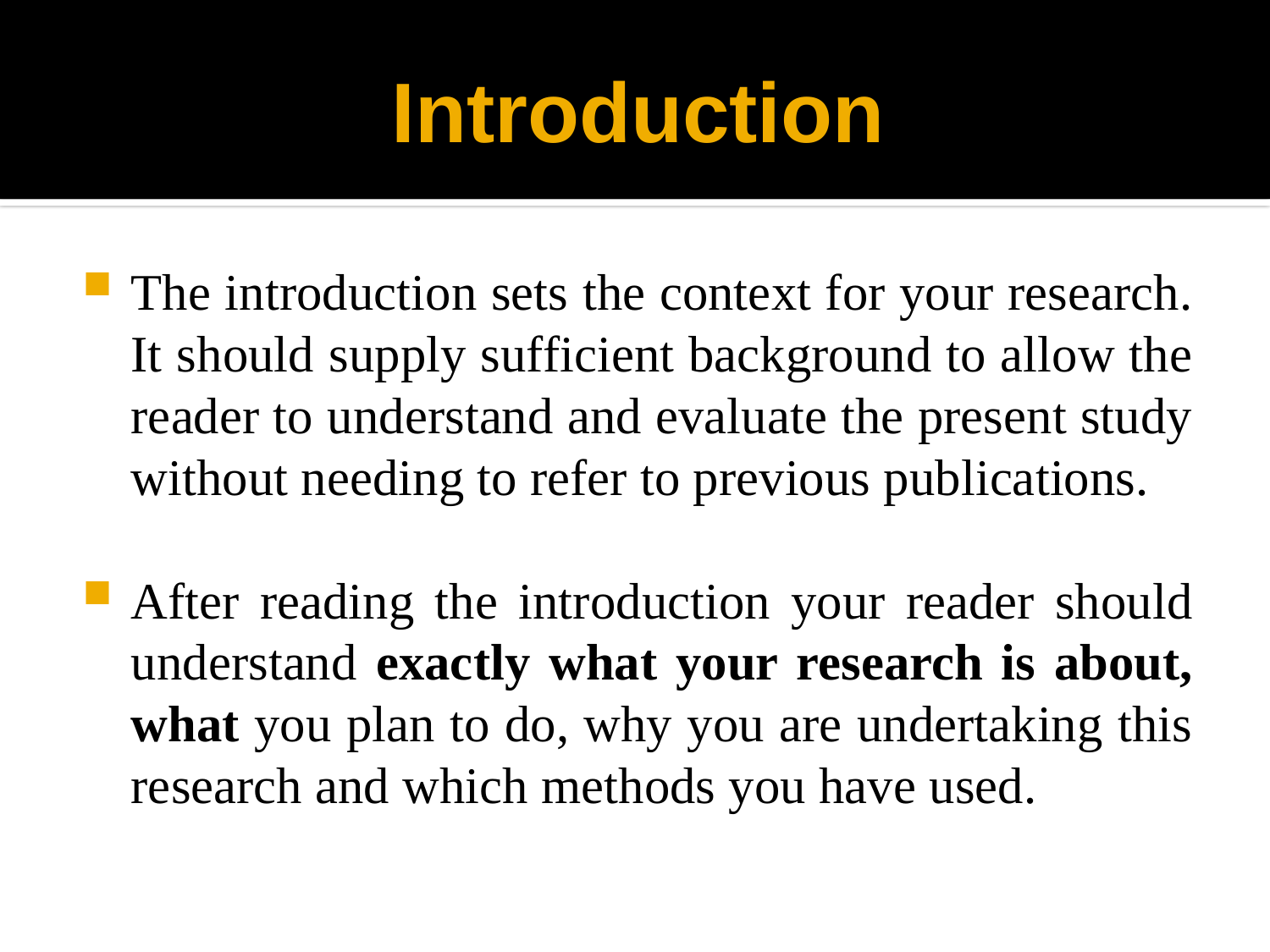

# Introduction
The introduction sets the context for your research. It should supply sufficient background to allow the reader to understand and evaluate the present study without needing to refer to previous publications.

After reading the introduction your reader should understand exactly what your research is about, what you plan to do, why you are undertaking this research and which methods you have used.